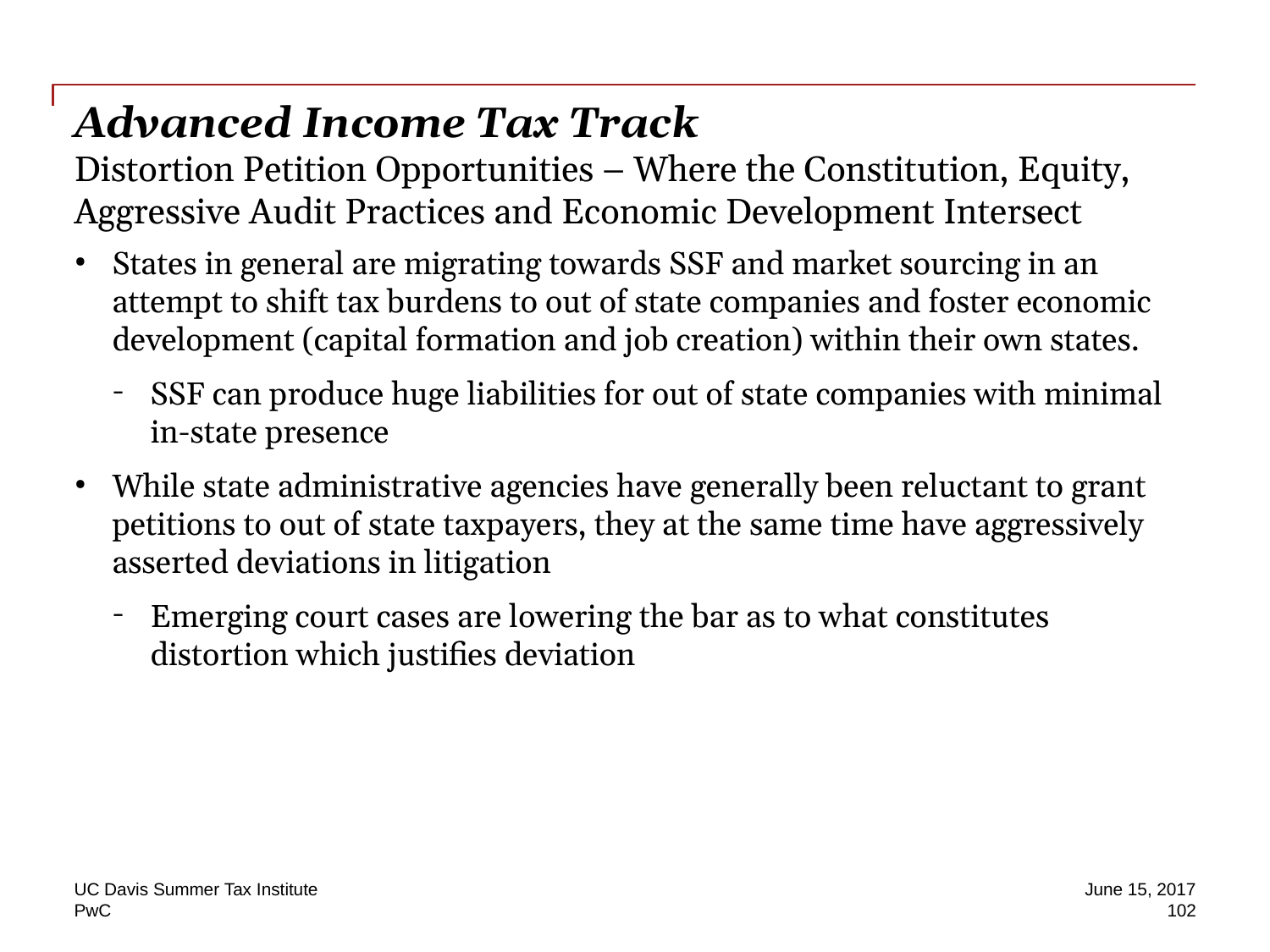

# Advanced Income Tax Track Distortion Petition Opportunities – Where the Constitution, Equity, Aggressive Audit Practices and Economic Development Intersect
States in general are migrating towards SSF and market sourcing in an attempt to shift tax burdens to out of state companies and foster economic development (capital formation and job creation) within their own states.
SSF can produce huge liabilities for out of state companies with minimal in-state presence
While state administrative agencies have generally been reluctant to grant petitions to out of state taxpayers, they at the same time have aggressively asserted deviations in litigation
Emerging court cases are lowering the bar as to what constitutes distortion which justifies deviation
UC Davis Summer Tax Institute
June 15, 2017
 102